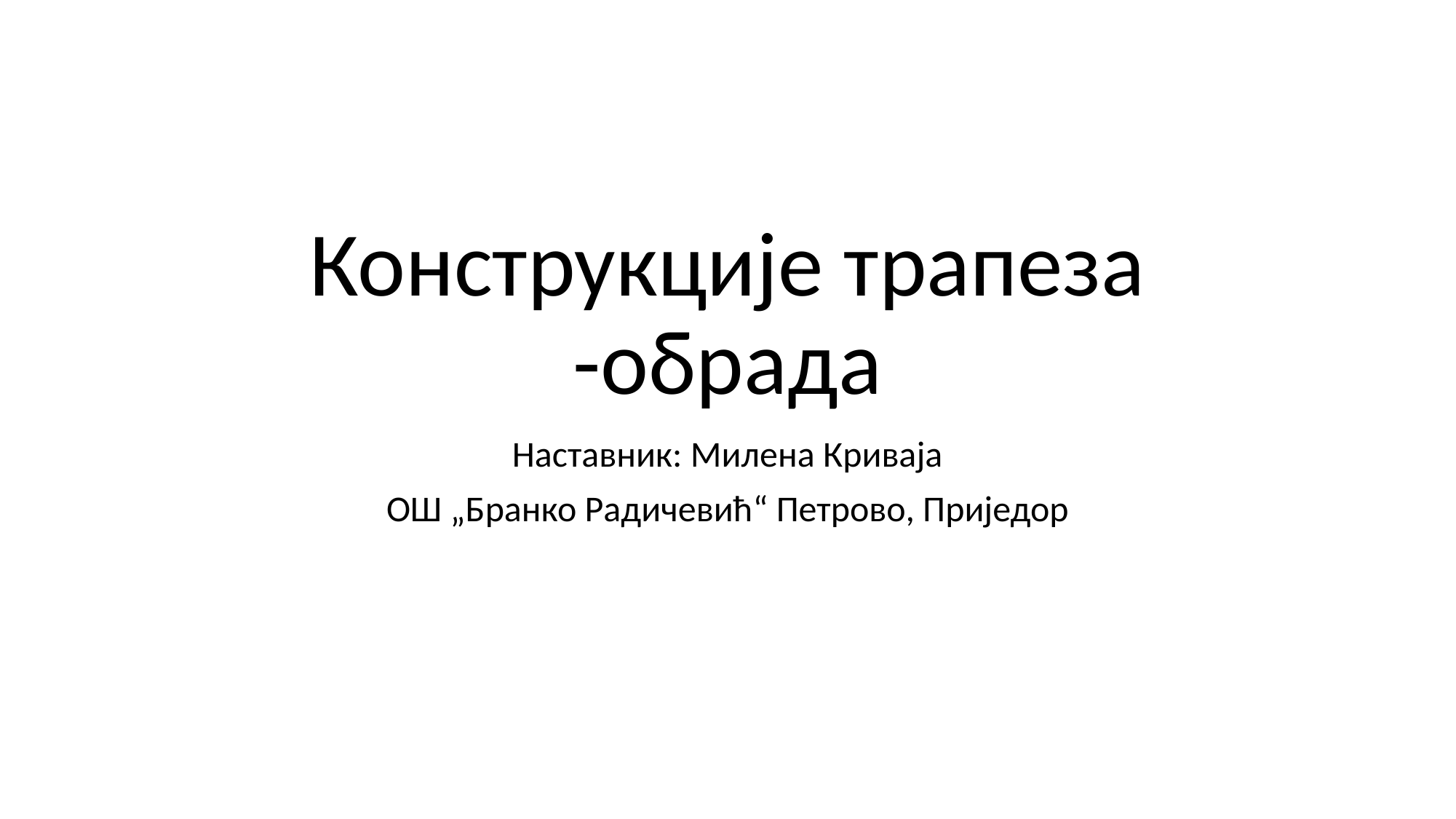

# Конструкције трапеза -обрада
Наставник: Милена Криваја
ОШ „Бранко Радичевић“ Петрово, Приједор